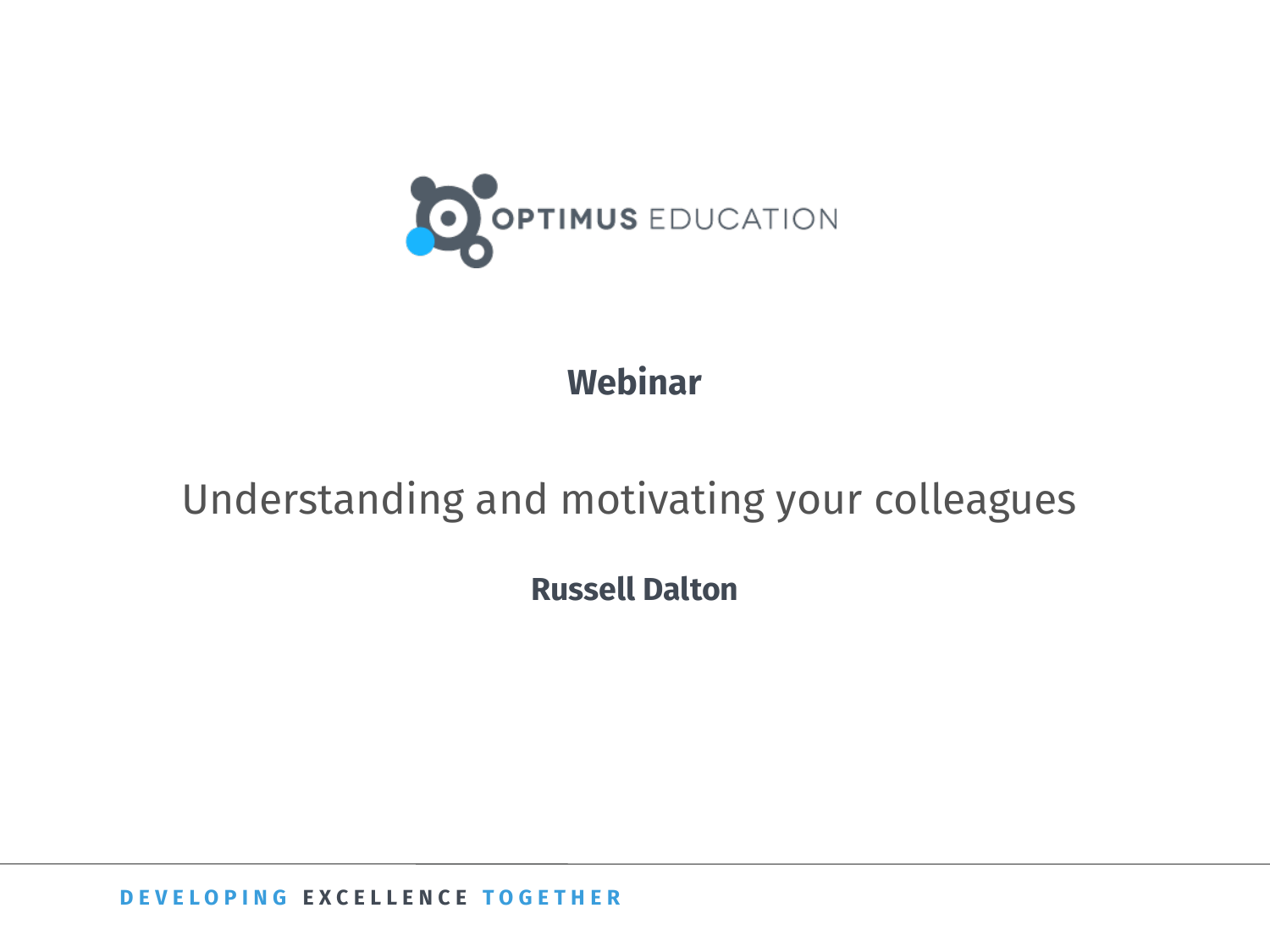

Webinar
Understanding and motivating your colleagues

Russell Dalton